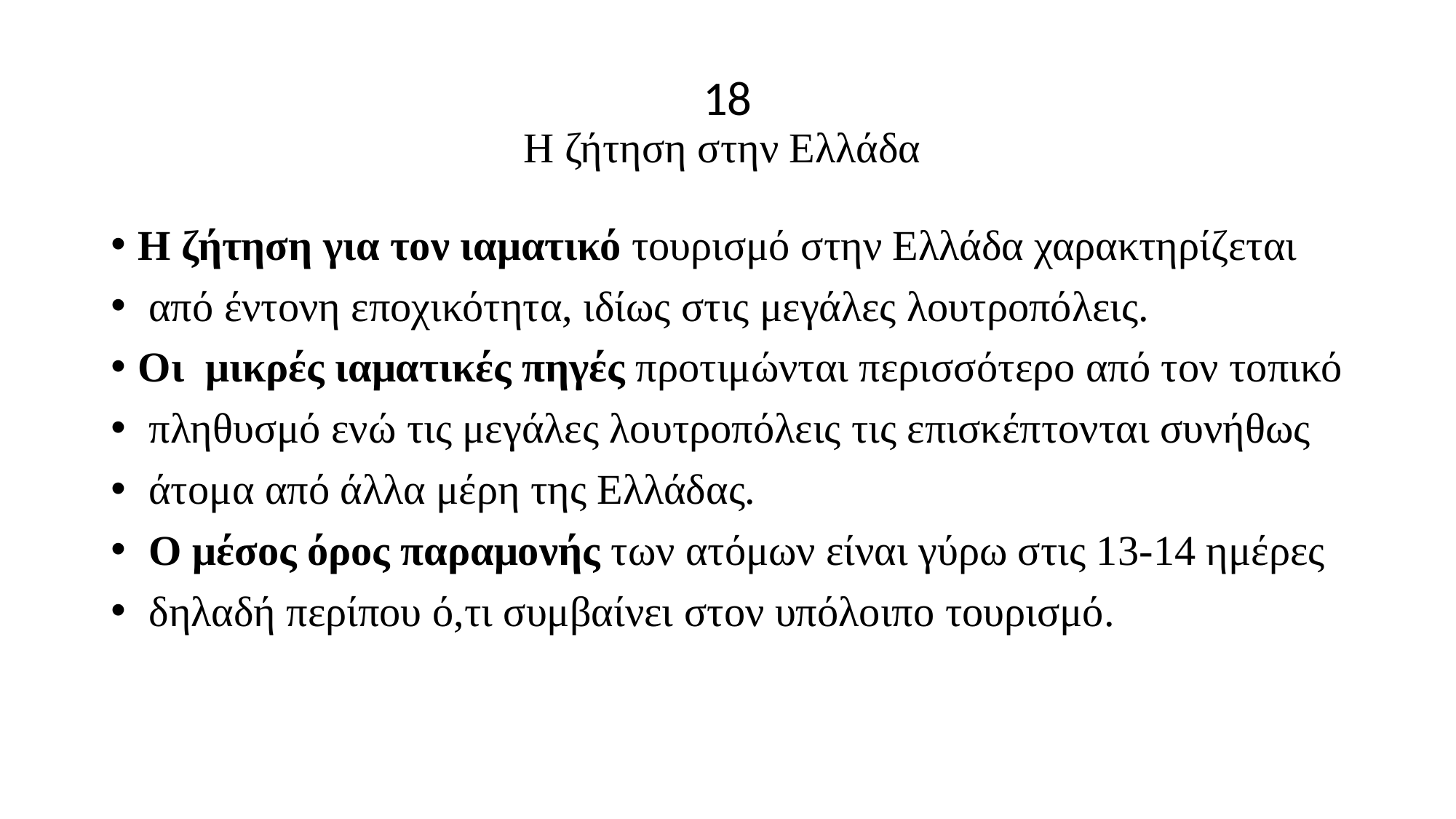

# 18 Η ζήτηση στην Ελλάδα
Η ζήτηση για τον ιαματικό τουρισμό στην Ελλάδα χαρακτηρίζεται
 από έντονη εποχικότητα, ιδίως στις μεγάλες λουτροπόλεις.
Οι  μικρές ιαματικές πηγές προτιμώνται περισσότερο από τον τοπικό
 πληθυσμό ενώ τις μεγάλες λουτροπόλεις τις επισκέπτονται συνήθως
 άτομα από άλλα μέρη της Ελλάδας.
 Ο μέσος όρος παραμονής των ατόμων είναι γύρω στις 13-14 ημέρες
 δηλαδή περίπου ό,τι συμβαίνει στον υπόλοιπο τουρισμό.